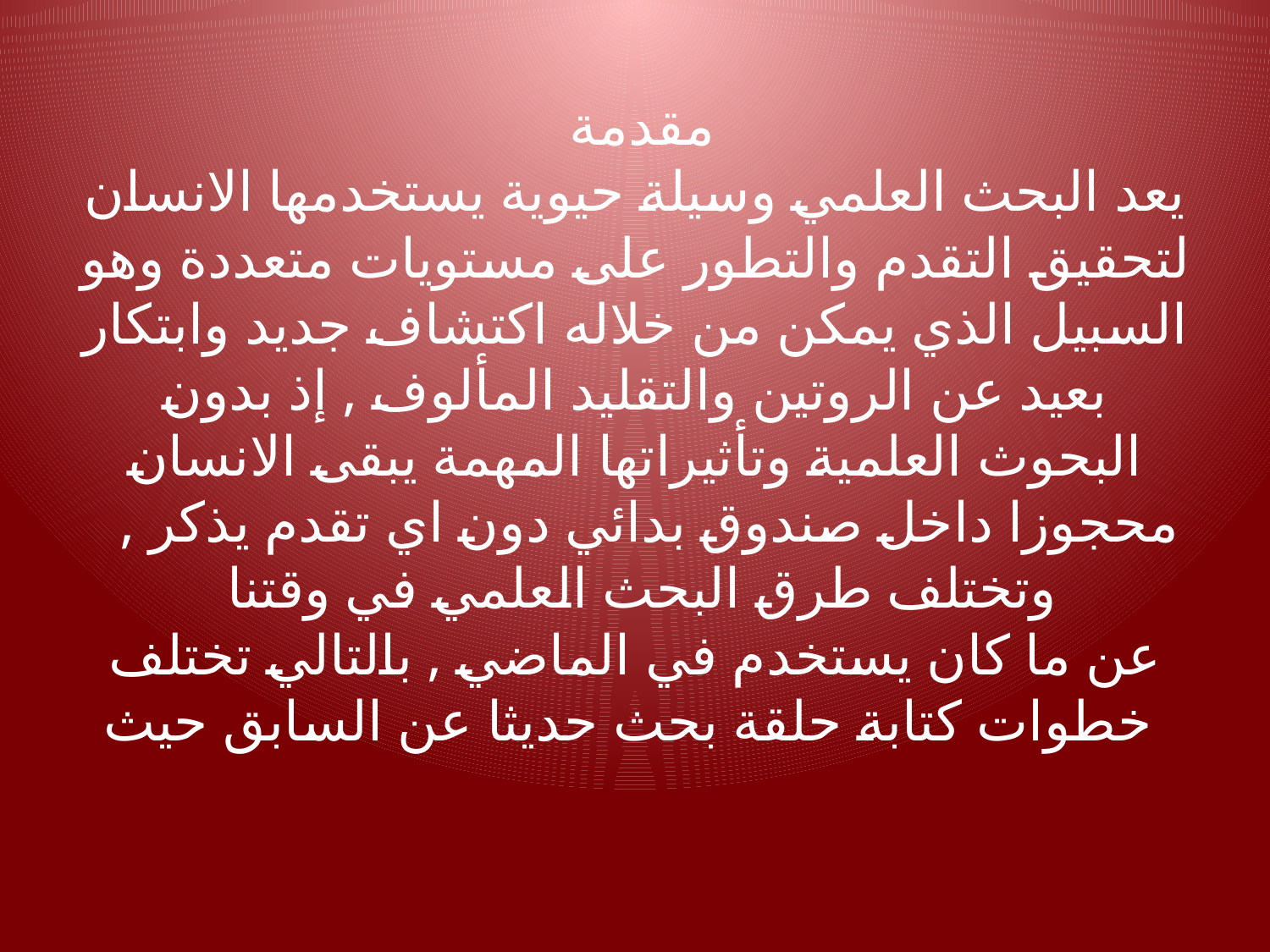

# مقدمة يعد البحث العلمي وسيلة حيوية يستخدمها الانسان لتحقيق التقدم والتطور على مستويات متعددة وهو السبيل الذي يمكن من خلاله اكتشاف جديد وابتكار بعيد عن الروتين والتقليد المألوف , إذ بدون البحوث العلمية وتأثيراتها المهمة يبقى الانسان محجوزا داخل صندوق بدائي دون اي تقدم يذكر , وتختلف طرق البحث العلمي في وقتنا عن ما كان يستخدم في الماضي , بالتالي تختلف خطوات كتابة حلقة بحث حديثا عن السابق حيث